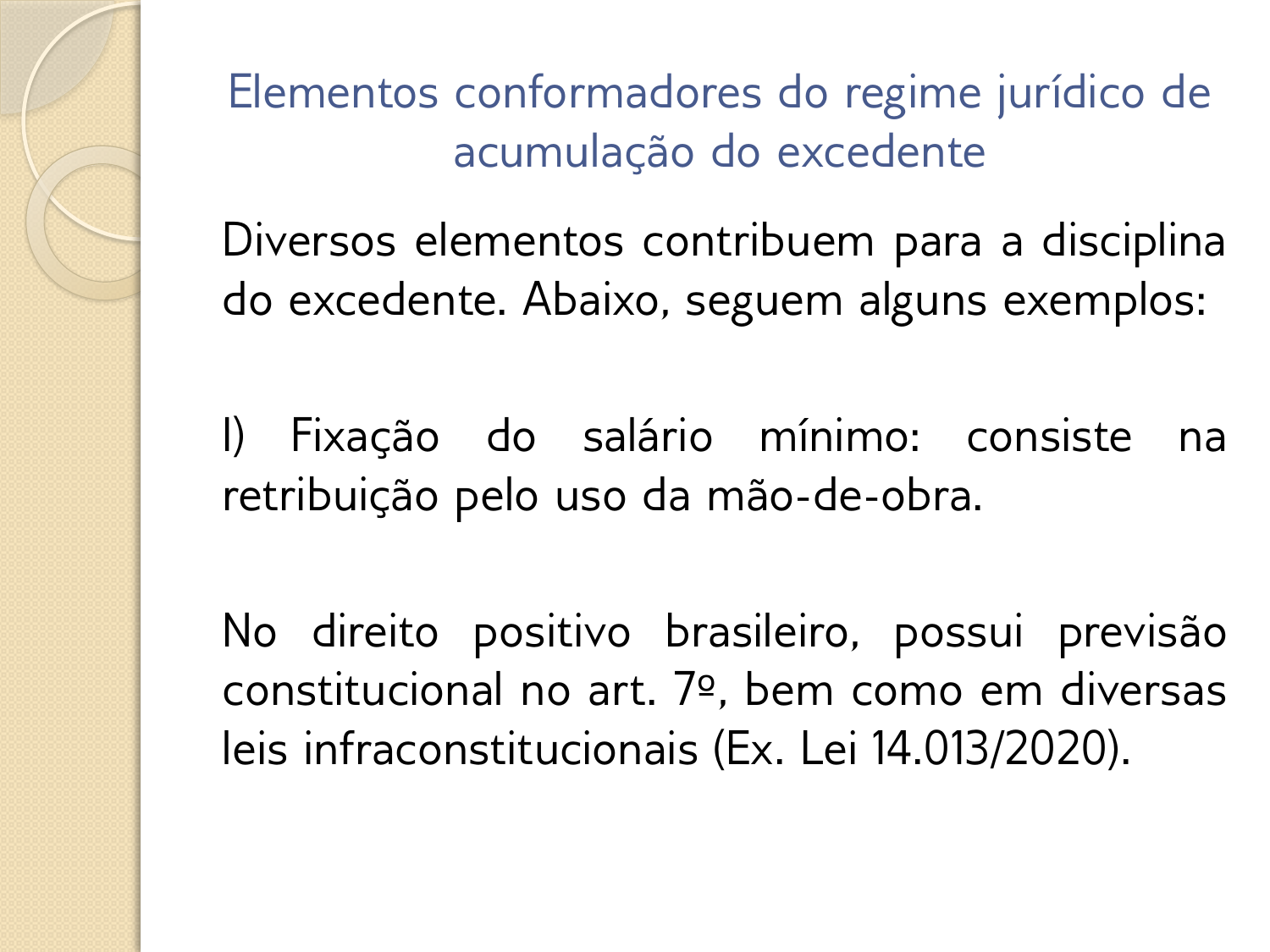

# Elementos conformadores do regime jurídico de acumulação do excedente
	Diversos elementos contribuem para a disciplina do excedente. Abaixo, seguem alguns exemplos:

I) Fixação do salário mínimo: consiste na retribuição pelo uso da mão-de-obra.

No direito positivo brasileiro, possui previsão constitucional no art. 7º, bem como em diversas leis infraconstitucionais (Ex. Lei 14.013/2020).